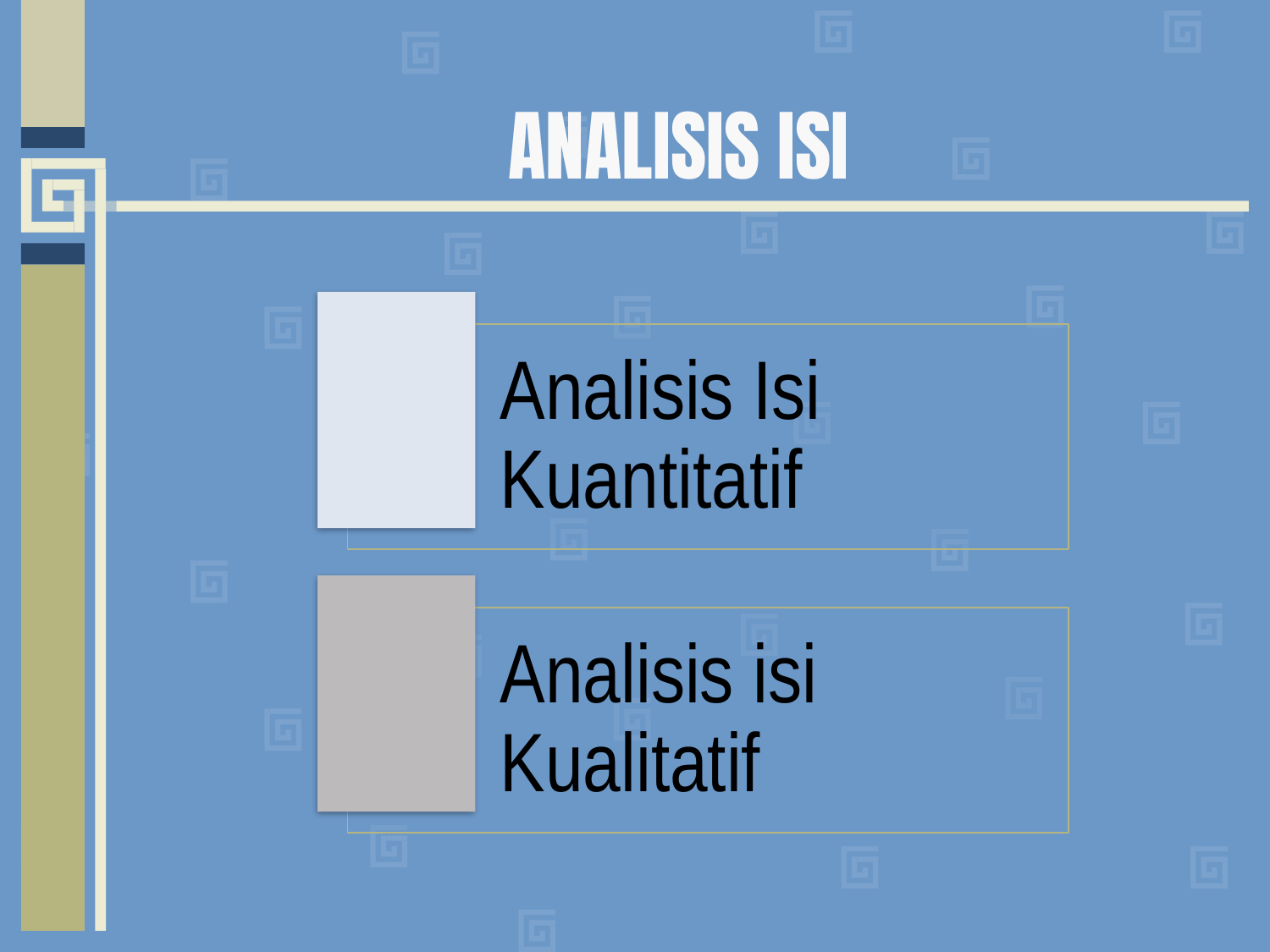

# ANALISIS ISI
Analisis Isi Kuantitatif
Analisis isi Kualitatif